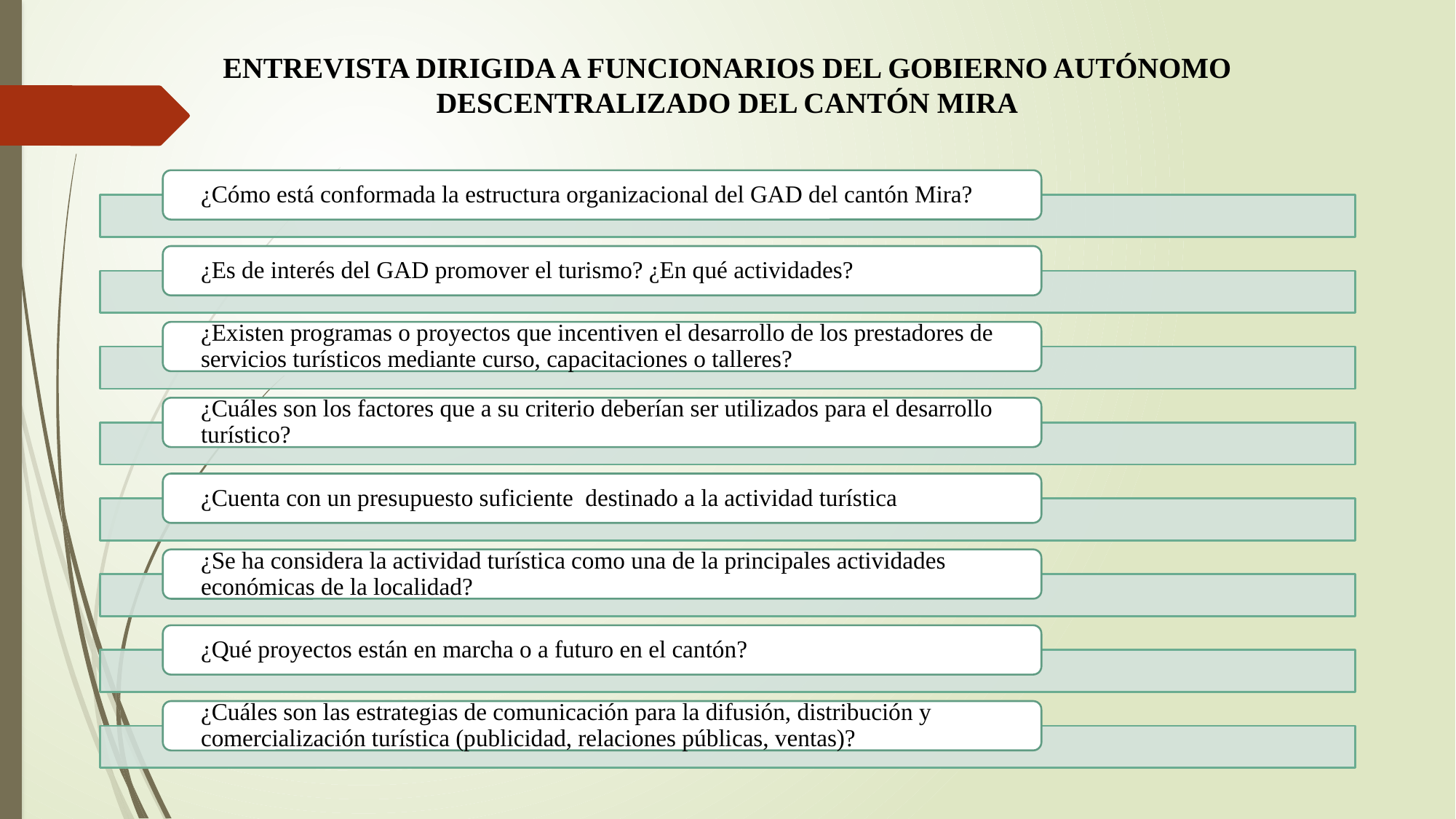

# ENTREVISTA DIRIGIDA A FUNCIONARIOS DEL GOBIERNO AUTÓNOMO DESCENTRALIZADO DEL CANTÓN MIRA
¿Cómo está conformada la estructura organizacional del GAD del cantón Mira?
¿Es de interés del GAD promover el turismo? ¿En qué actividades?
¿Existen programas o proyectos que incentiven el desarrollo de los prestadores de servicios turísticos mediante curso, capacitaciones o talleres?
¿Cuáles son los factores que a su criterio deberían ser utilizados para el desarrollo turístico?
¿Cuenta con un presupuesto suficiente  destinado a la actividad turística
¿Se ha considera la actividad turística como una de la principales actividades económicas de la localidad?
¿Qué proyectos están en marcha o a futuro en el cantón?
¿Cuáles son las estrategias de comunicación para la difusión, distribución y comercialización turística (publicidad, relaciones públicas, ventas)?